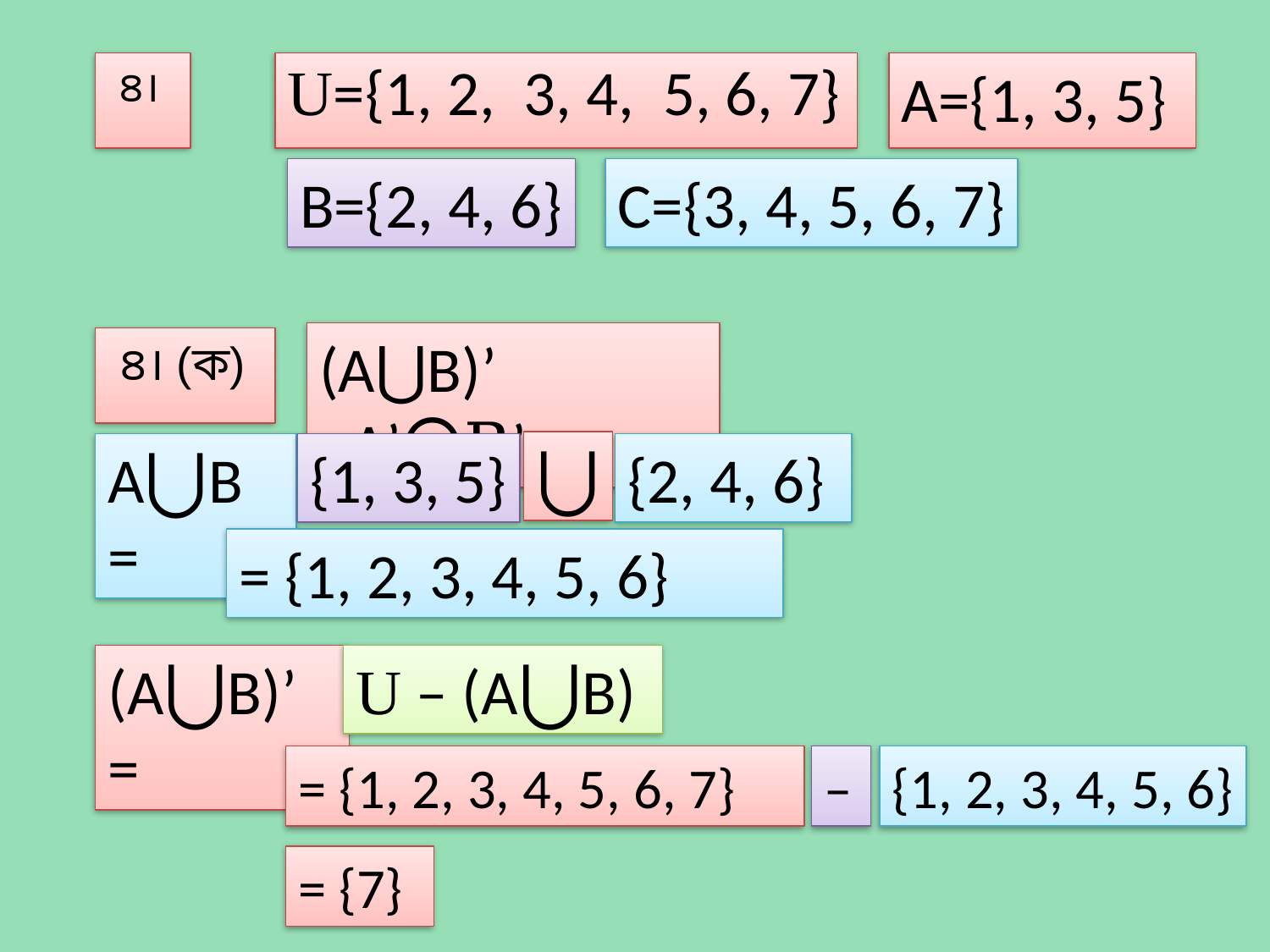

৪।
U={1, 2,  3, 4,  5, 6, 7}
A={1, 3, 5}
B={2, 4, 6}
C={3, 4, 5, 6, 7}
(A⋃B)’ =A’⋂B’
 ৪। (ক)
⋃
A⋃B =
{1, 3, 5}
{2, 4, 6}
= {1, 2, 3, 4, 5, 6}
(A⋃B)’ =
U – (A⋃B)
= {1, 2, 3, 4, 5, 6, 7}
–
{1, 2, 3, 4, 5, 6}
= {7}